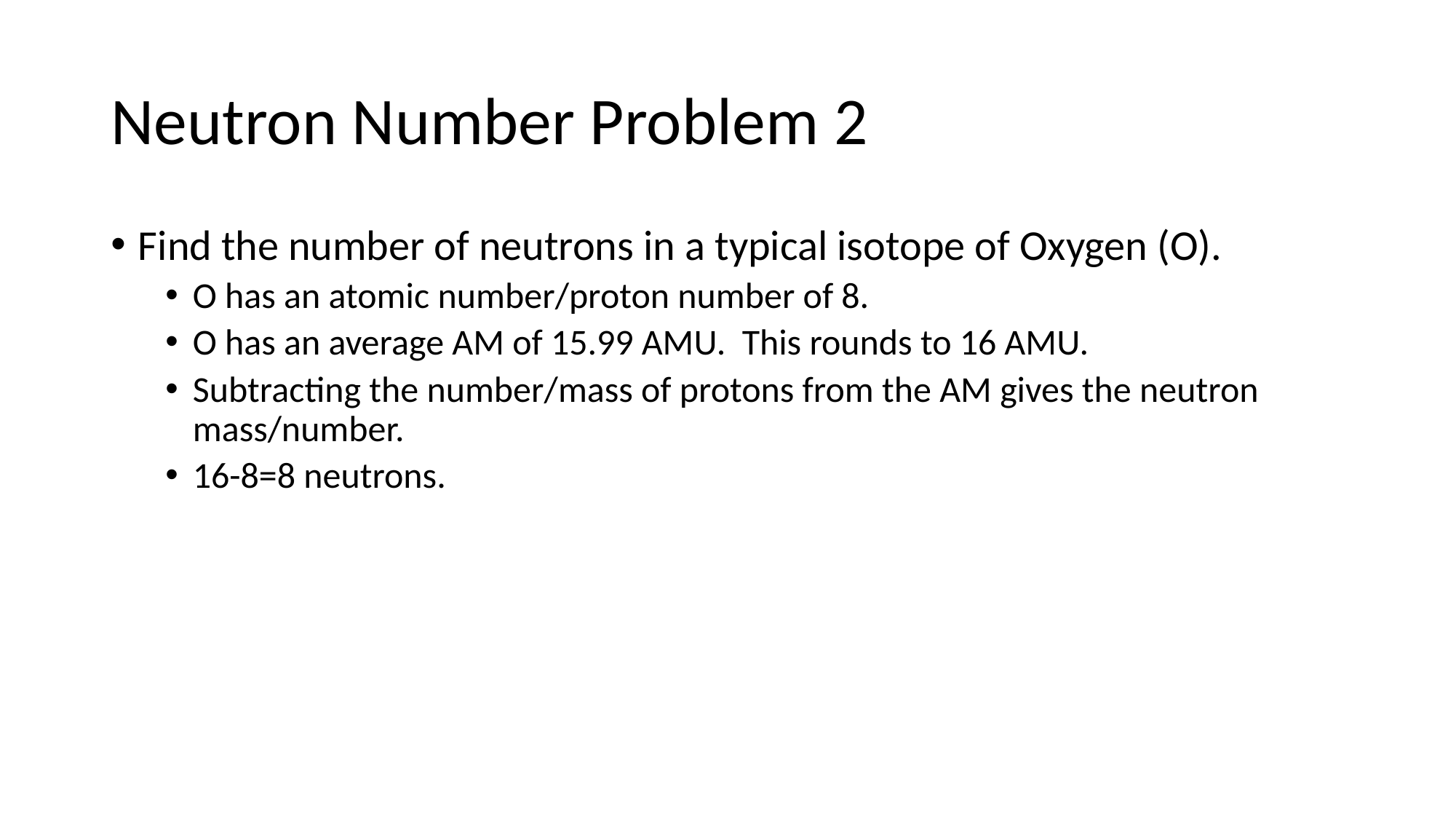

# Neutron Number Problem 2
Find the number of neutrons in a typical isotope of Oxygen (O).
O has an atomic number/proton number of 8.
O has an average AM of 15.99 AMU.  This rounds to 16 AMU.
Subtracting the number/mass of protons from the AM gives the neutron mass/number.
16-8=8 neutrons.